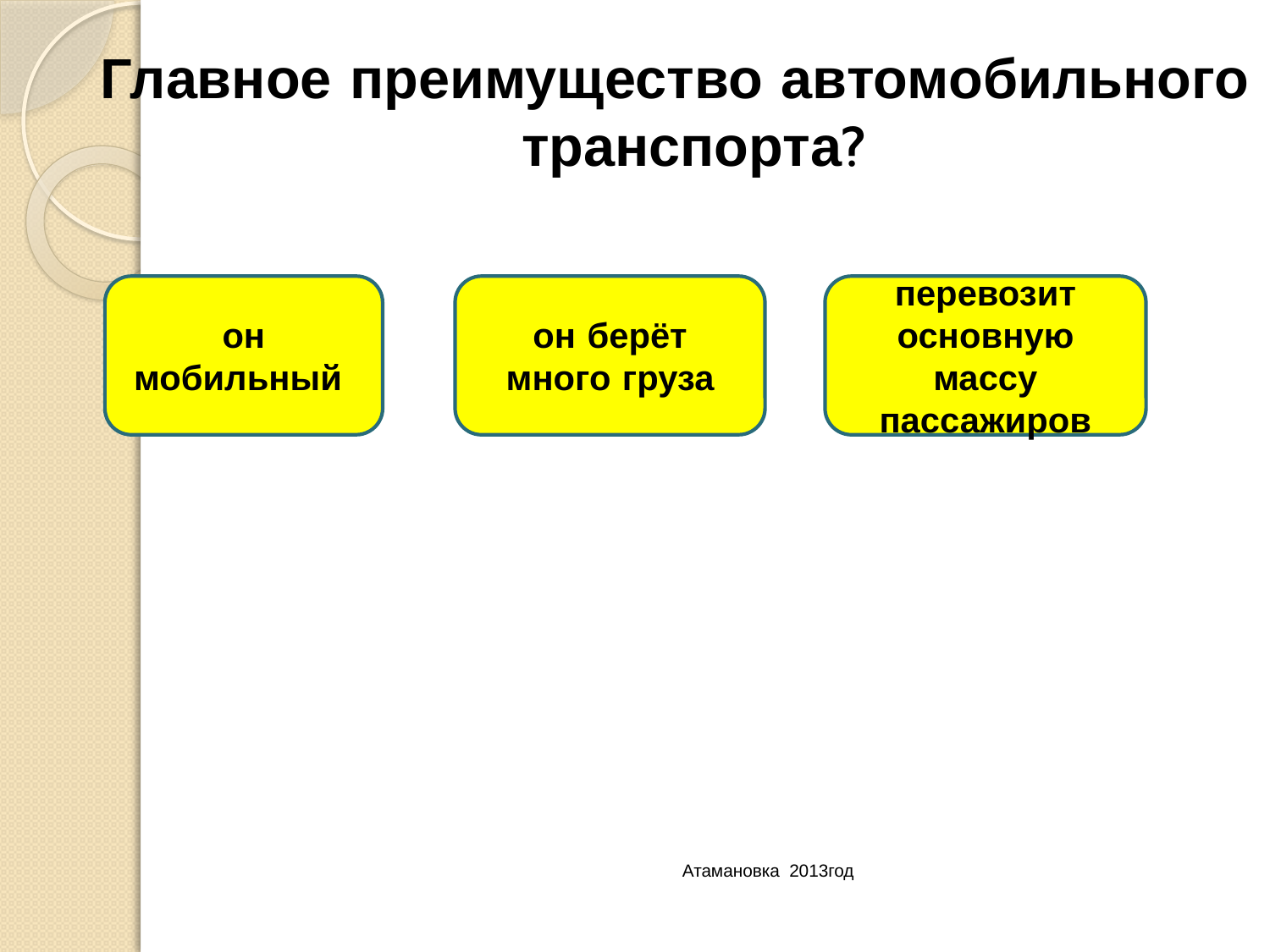

Главное преимущество автомобильного транспорта?
перевозит основную массу пассажиров
он мобильный
он берёт много груза
Атамановка  2013год